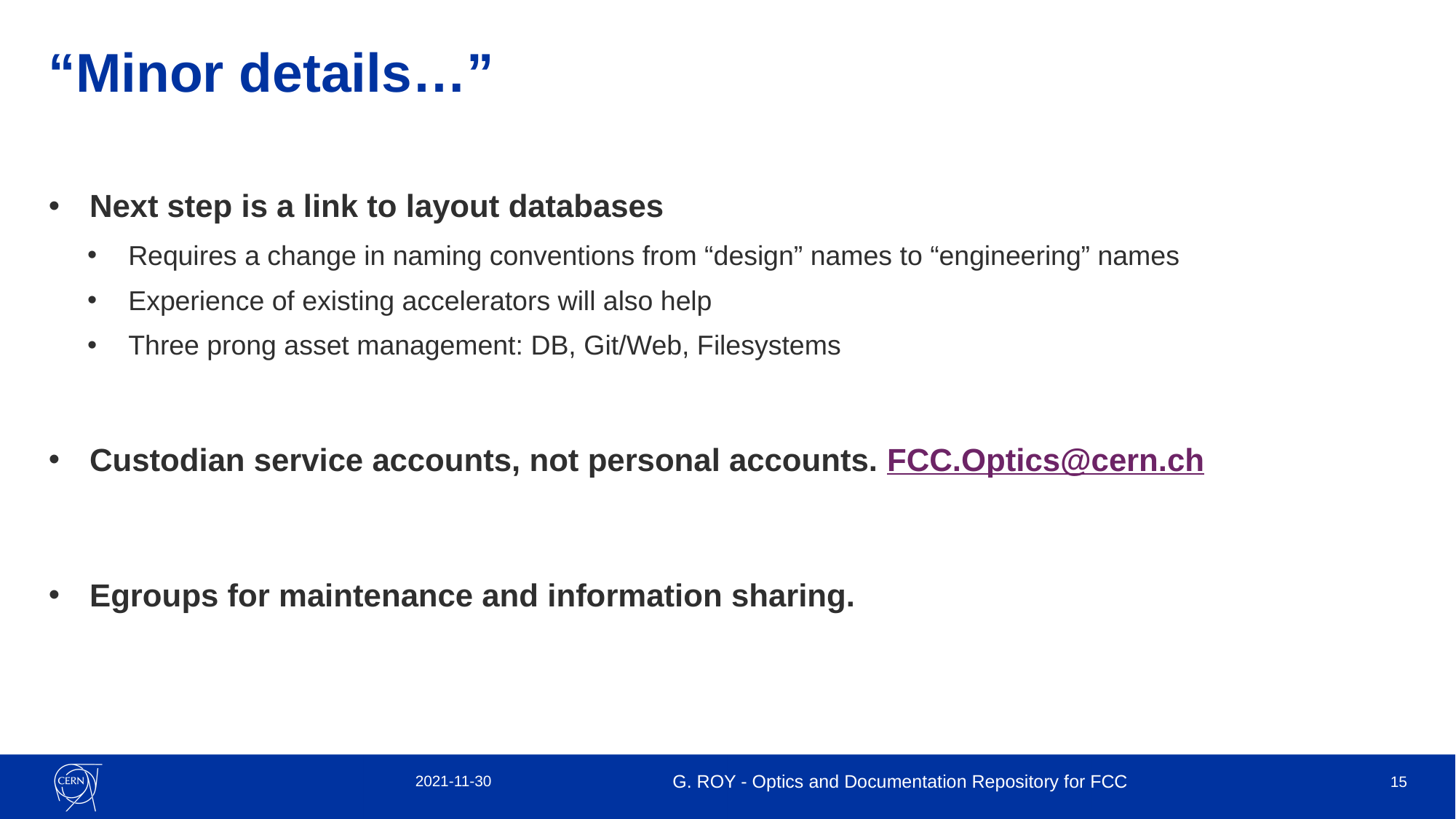

# “Minor details…”
Next step is a link to layout databases
Requires a change in naming conventions from “design” names to “engineering” names
Experience of existing accelerators will also help
Three prong asset management: DB, Git/Web, Filesystems

Custodian service accounts, not personal accounts. FCC.Optics@cern.ch

Egroups for maintenance and information sharing.

2021-11-30
G. ROY - Optics and Documentation Repository for FCC
15